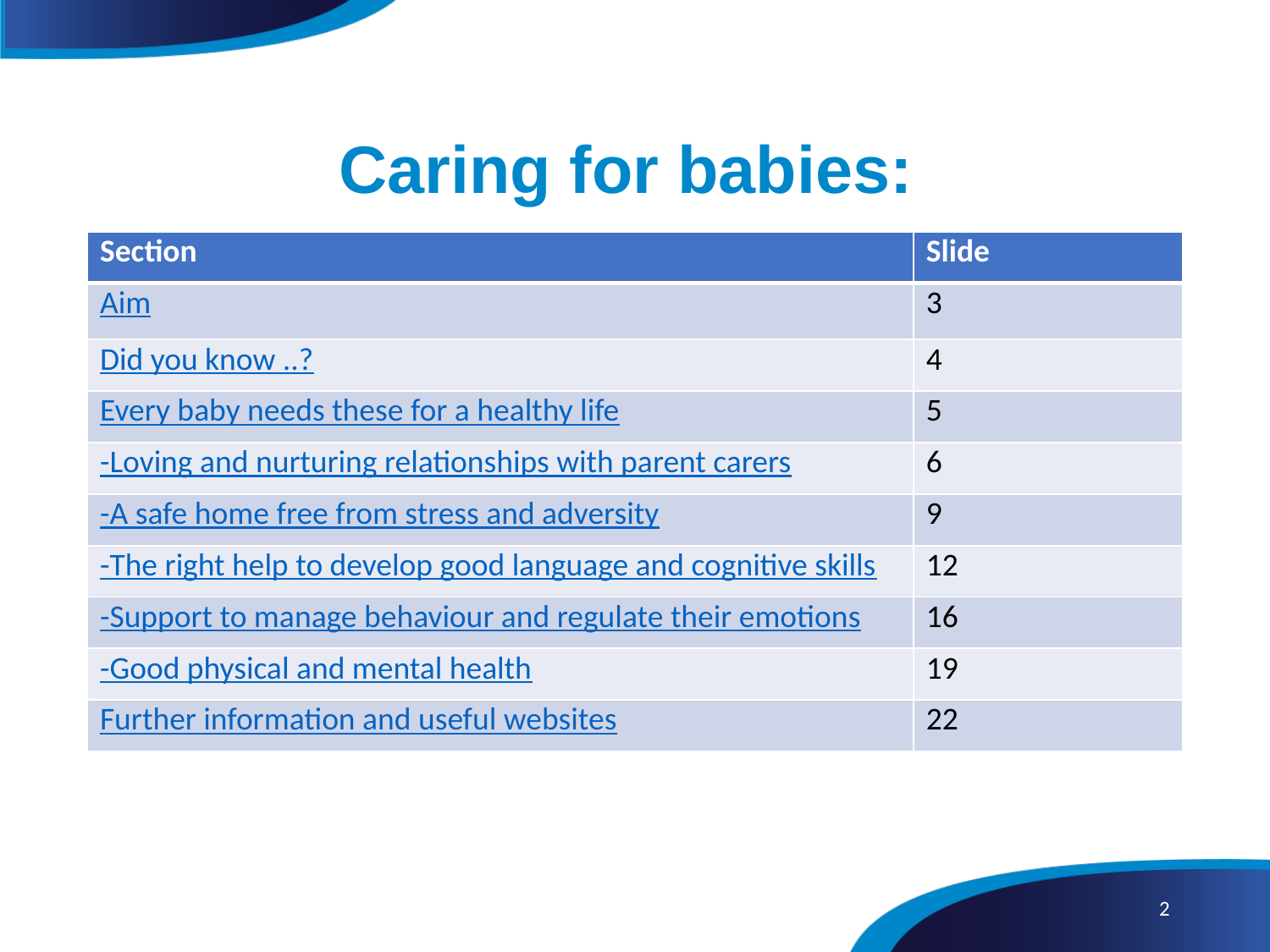

# Caring for babies:
| Section | Slide |
| --- | --- |
| Aim | 3 |
| Did you know ..? | 4 |
| Every baby needs these for a healthy life | 5 |
| -Loving and nurturing relationships with parent carers | 6 |
| -A safe home free from stress and adversity | 9 |
| -The right help to develop good language and cognitive skills | 12 |
| -Support to manage behaviour and regulate their emotions | 16 |
| -Good physical and mental health | 19 |
| Further information and useful websites | 22 |
2